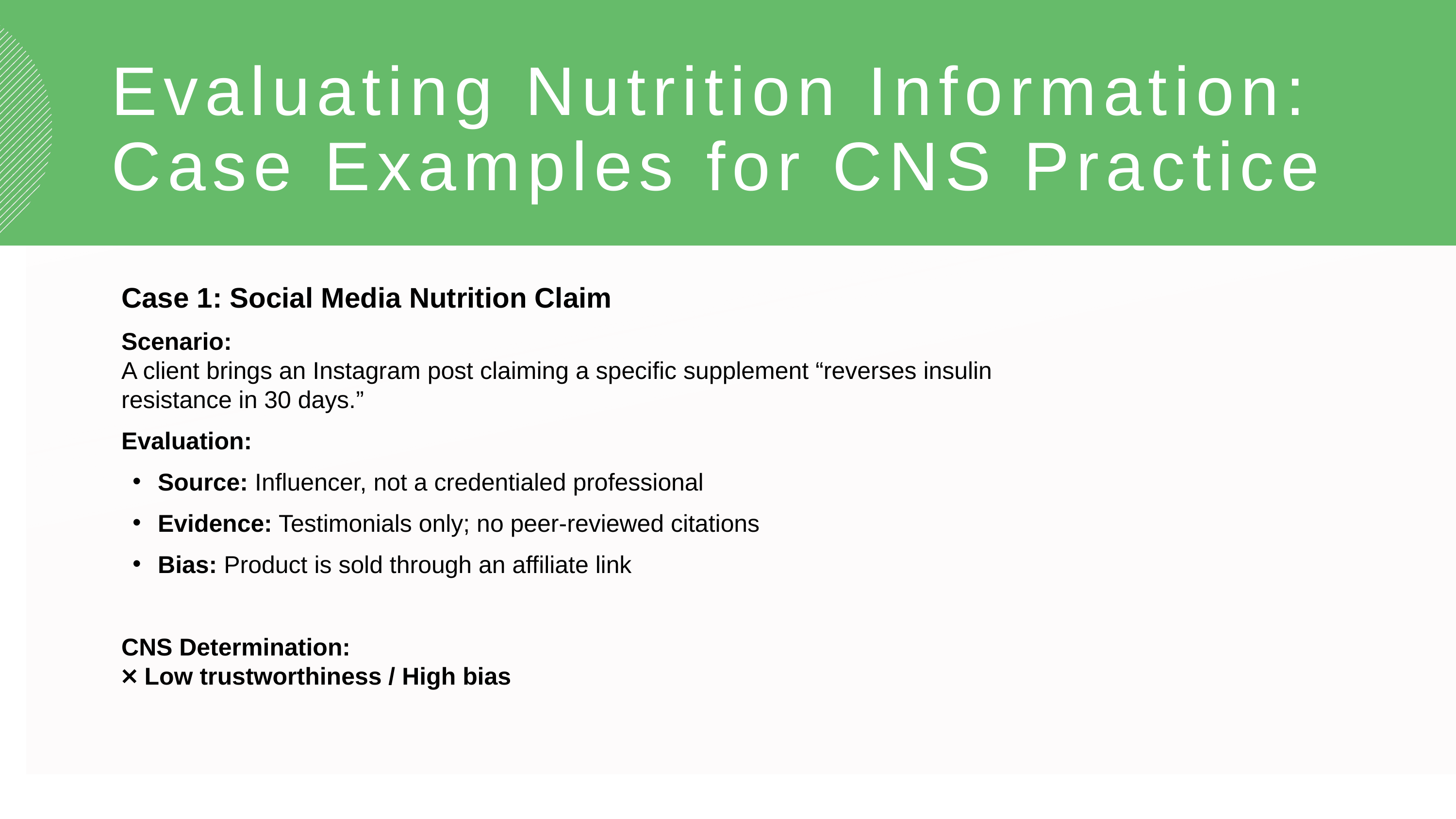

Evaluating Nutrition Information: Case Examples for CNS Practice
Case 1: Social Media Nutrition Claim
Scenario:
A client brings an Instagram post claiming a specific supplement “reverses insulin resistance in 30 days.”
Evaluation:
Source: Influencer, not a credentialed professional
Evidence: Testimonials only; no peer-reviewed citations
Bias: Product is sold through an affiliate link

CNS Determination:
❌ Low trustworthiness / High bias